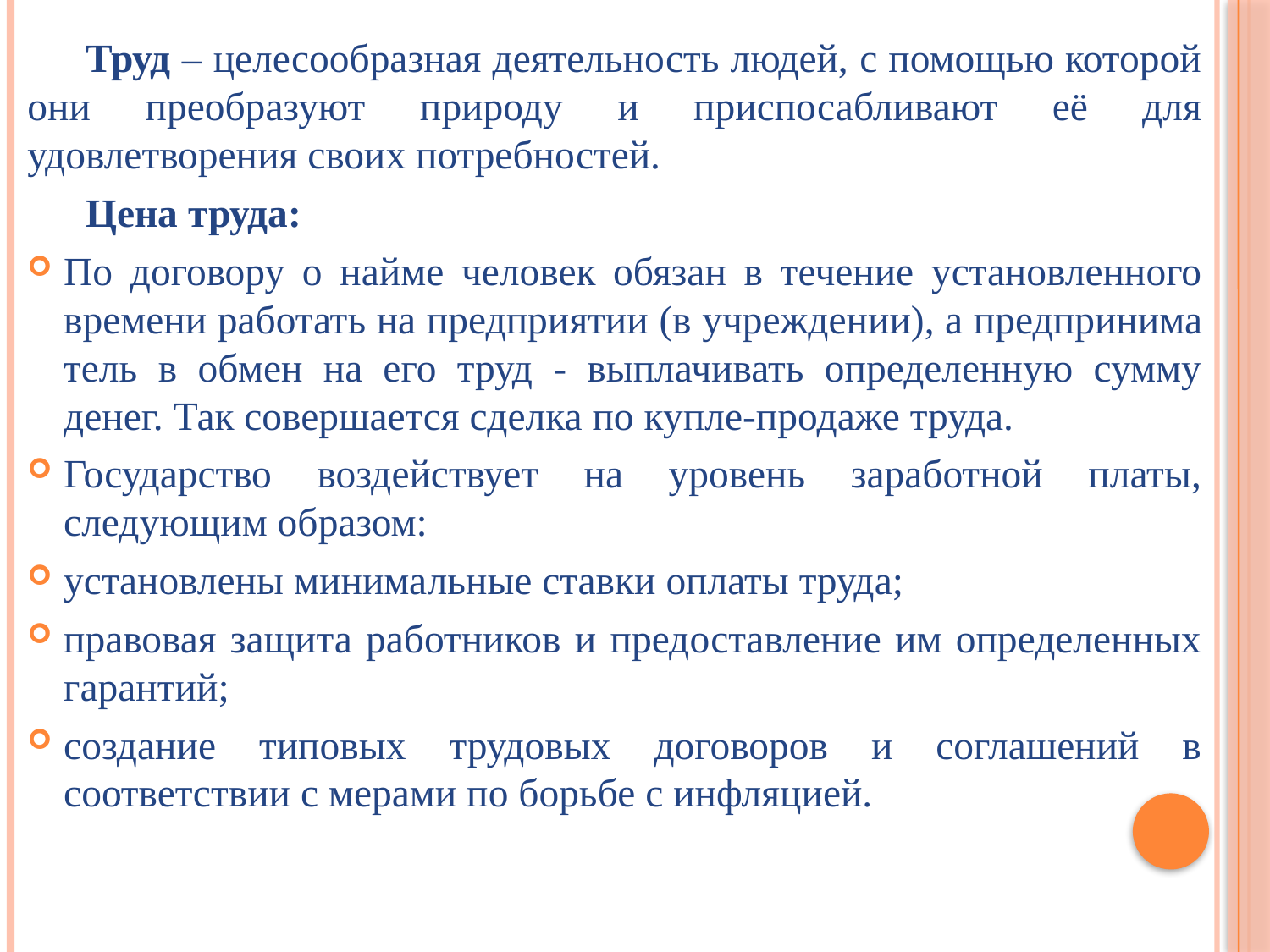

Труд – целесообразная деятельность людей, с помощью которой они преобразуют природу и приспосабливают её для удовлетворения своих потребностей.
Цена труда:
По договору о найме человек обязан в течение установленного времени работать на предприятии (в учреждении), а предпринима­тель в обмен на его труд - выплачивать определенную сумму денег. Так совершается сделка по купле-продаже труда.
Государство воздействует на уровень заработной платы, следующим образом:
установлены минимальные ставки оплаты труда;
правовая защита работников и предоставление им определенных гарантий;
создание типовых трудовых договоров и соглашений в соответствии с мерами по борьбе с инфляцией.